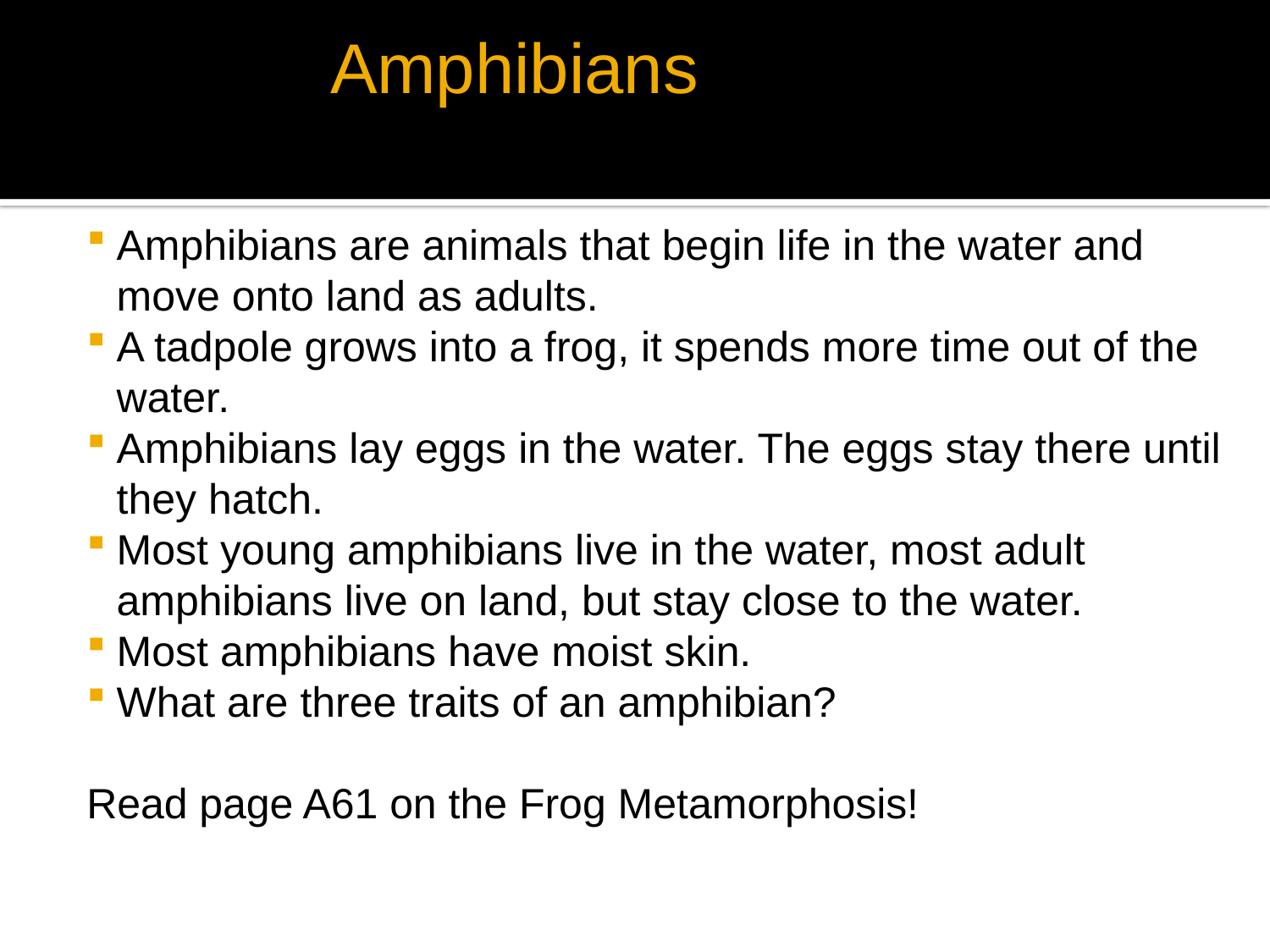

Amphibians
Amphibians are animals that begin life in the water and move onto land as adults.
A tadpole grows into a frog, it spends more time out of the water.
Amphibians lay eggs in the water. The eggs stay there until they hatch.
Most young amphibians live in the water, most adult amphibians live on land, but stay close to the water.
Most amphibians have moist skin.
What are three traits of an amphibian?

Read page A61 on the Frog Metamorphosis!